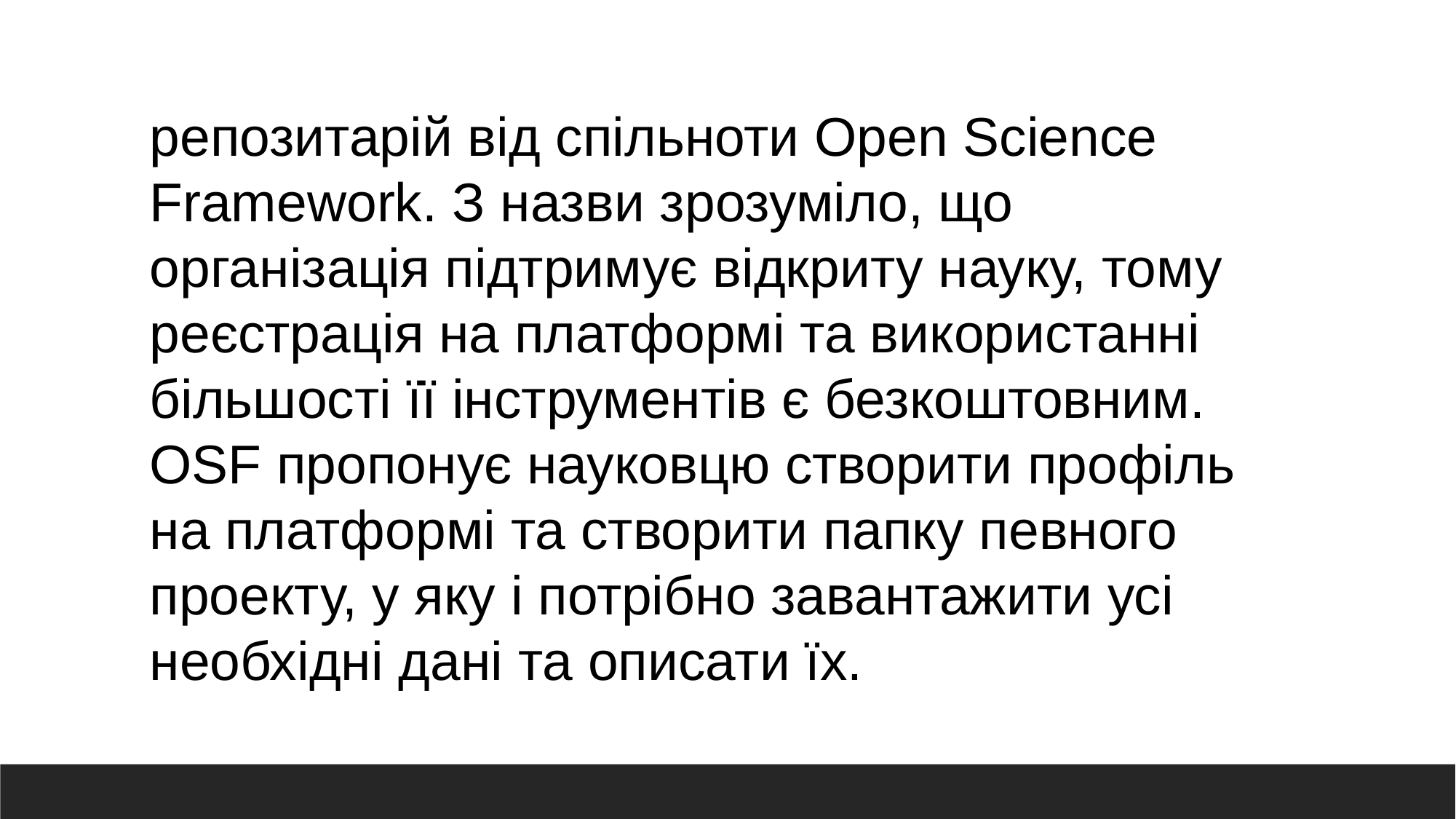

репозитарій від спільноти Open Science Framework. З назви зрозуміло, що організація підтримує відкриту науку, тому реєстрація на платформі та використанні більшості її інструментів є безкоштовним.
OSF пропонує науковцю створити профіль на платформі та створити папку певного проекту, у яку і потрібно завантажити усі необхідні дані та описати їх.